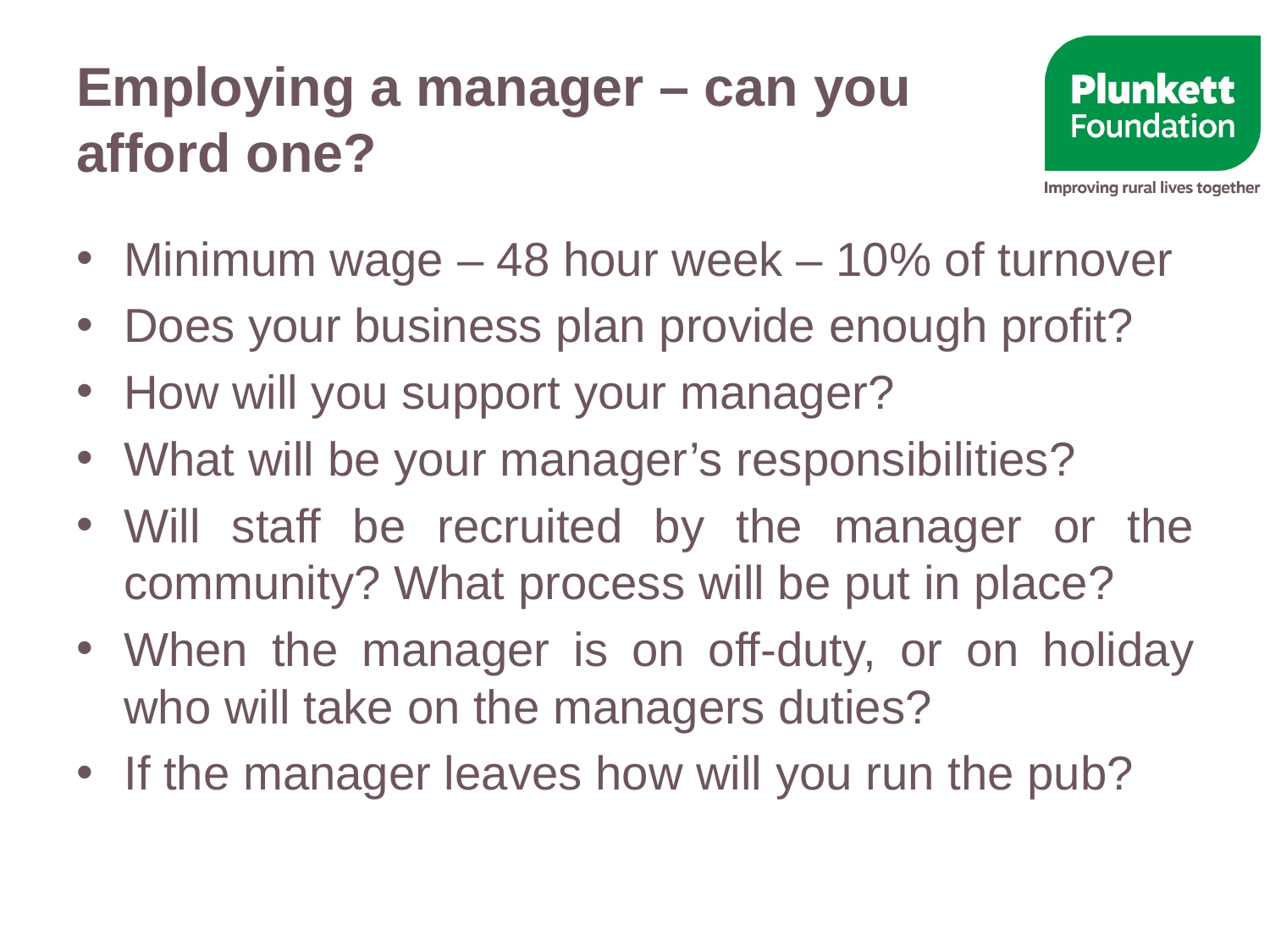

# Employing a manager – can you afford one?
Minimum wage – 48 hour week – 10% of turnover
Does your business plan provide enough profit?
How will you support your manager?
What will be your manager’s responsibilities?
Will staff be recruited by the manager or the community? What process will be put in place?
When the manager is on off-duty, or on holiday who will take on the managers duties?
If the manager leaves how will you run the pub?